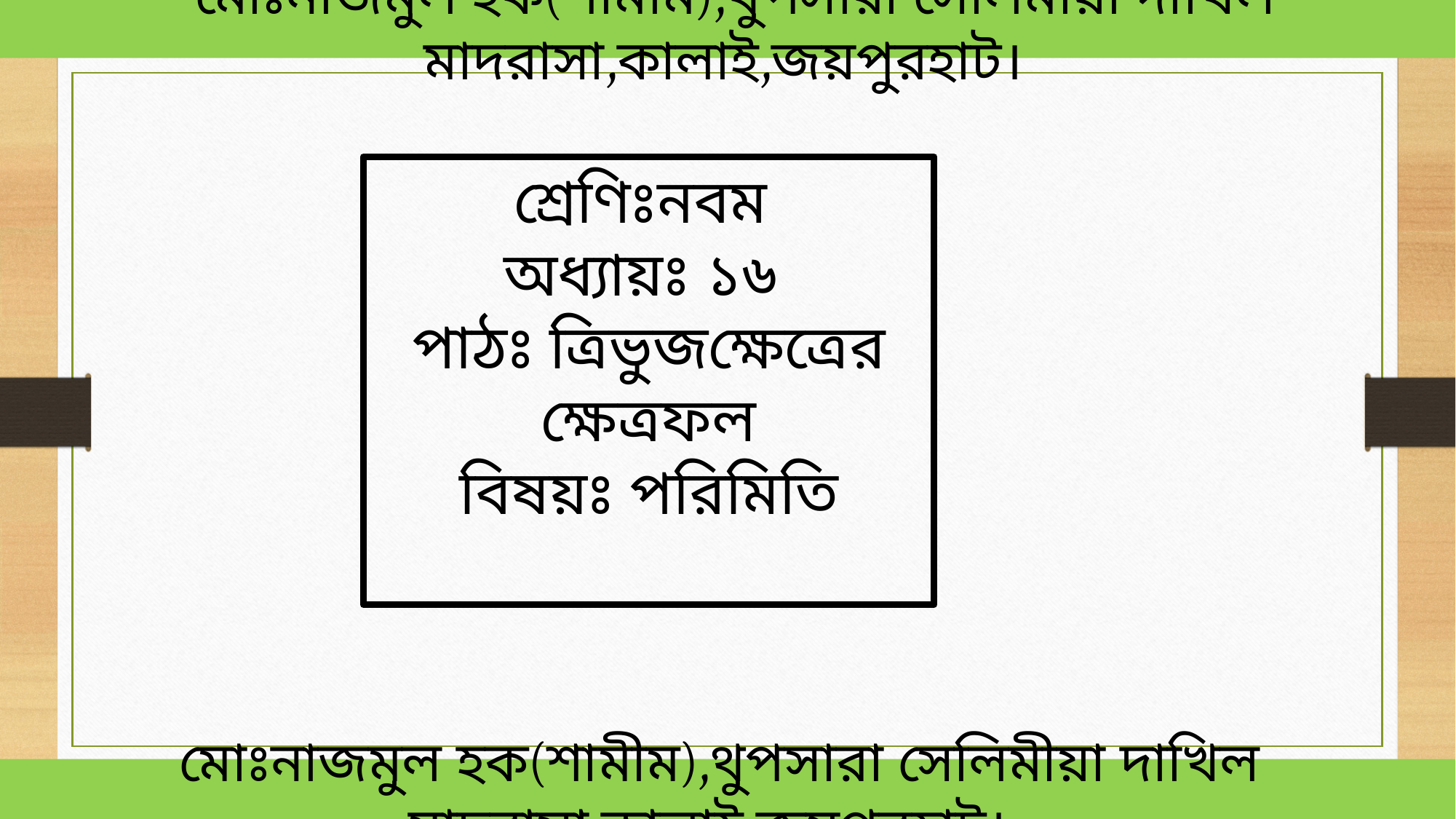

মোঃনাজমুল হক(শামীম),থুপসারা সেলিমীয়া দাখিল মাদরাসা,কালাই,জয়পুরহাট।
শ্রেণিঃনবম
অধ্যায়ঃ ১৬
পাঠঃ ত্রিভুজক্ষেত্রের ক্ষেত্রফল
 বিষয়ঃ পরিমিতি

 মোঃনাজমুল হক(শামীম),থুপসারা সেলিমীয়া দাখিল মাদরাসা,কালাই,জয়পুরহাট।